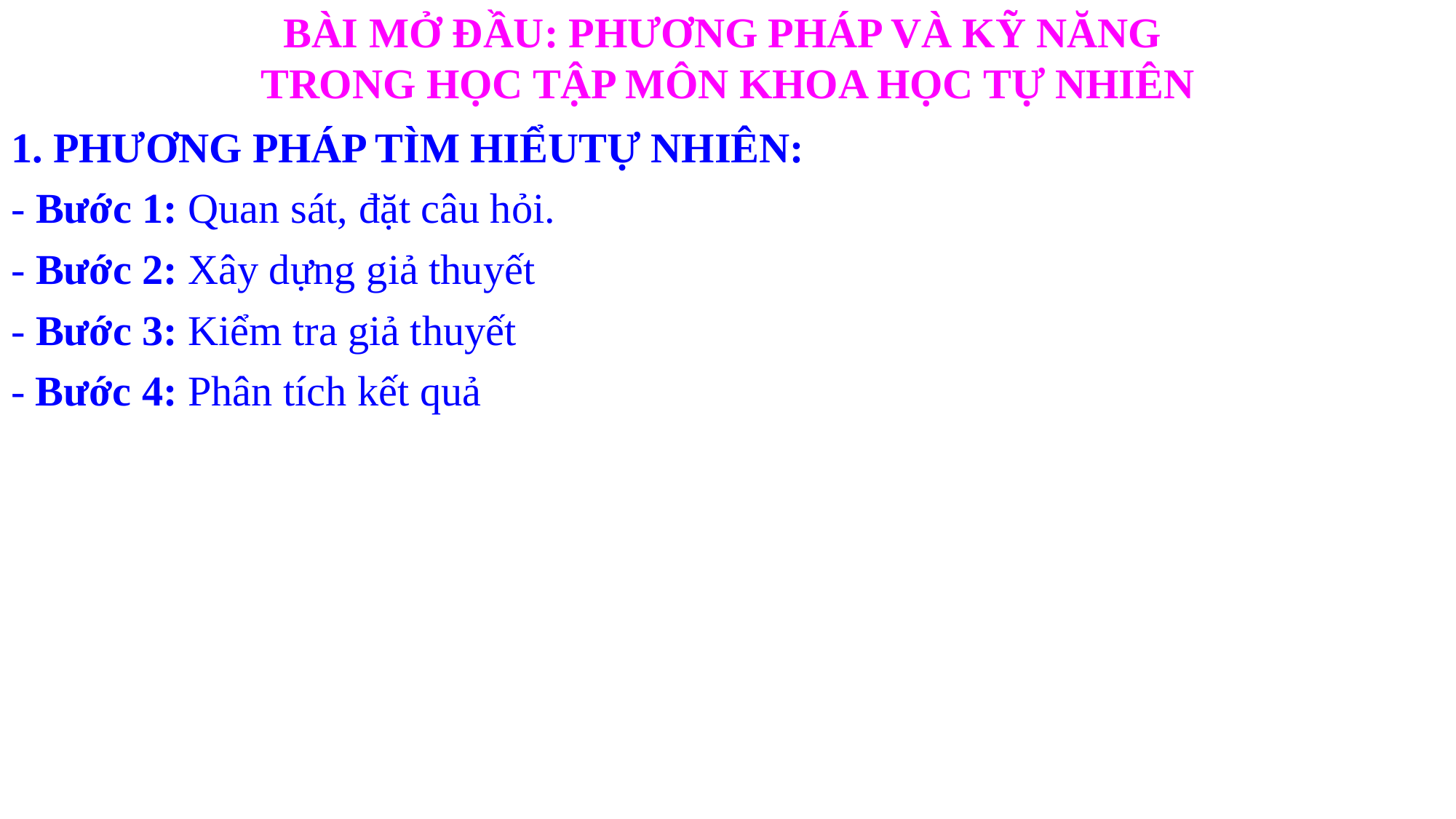

BÀI MỞ ĐẦU: PHƯƠNG PHÁP VÀ KỸ NĂNG
TRONG HỌC TẬP MÔN KHOA HỌC TỰ NHIÊN
1. PHƯƠNG PHÁP TÌM HIỂUTỰ NHIÊN:
- Bước 1: Quan sát, đặt câu hỏi.
- Bước 2: Xây dựng giả thuyết
- Bước 3: Kiểm tra giả thuyết
- Bước 4: Phân tích kết quả